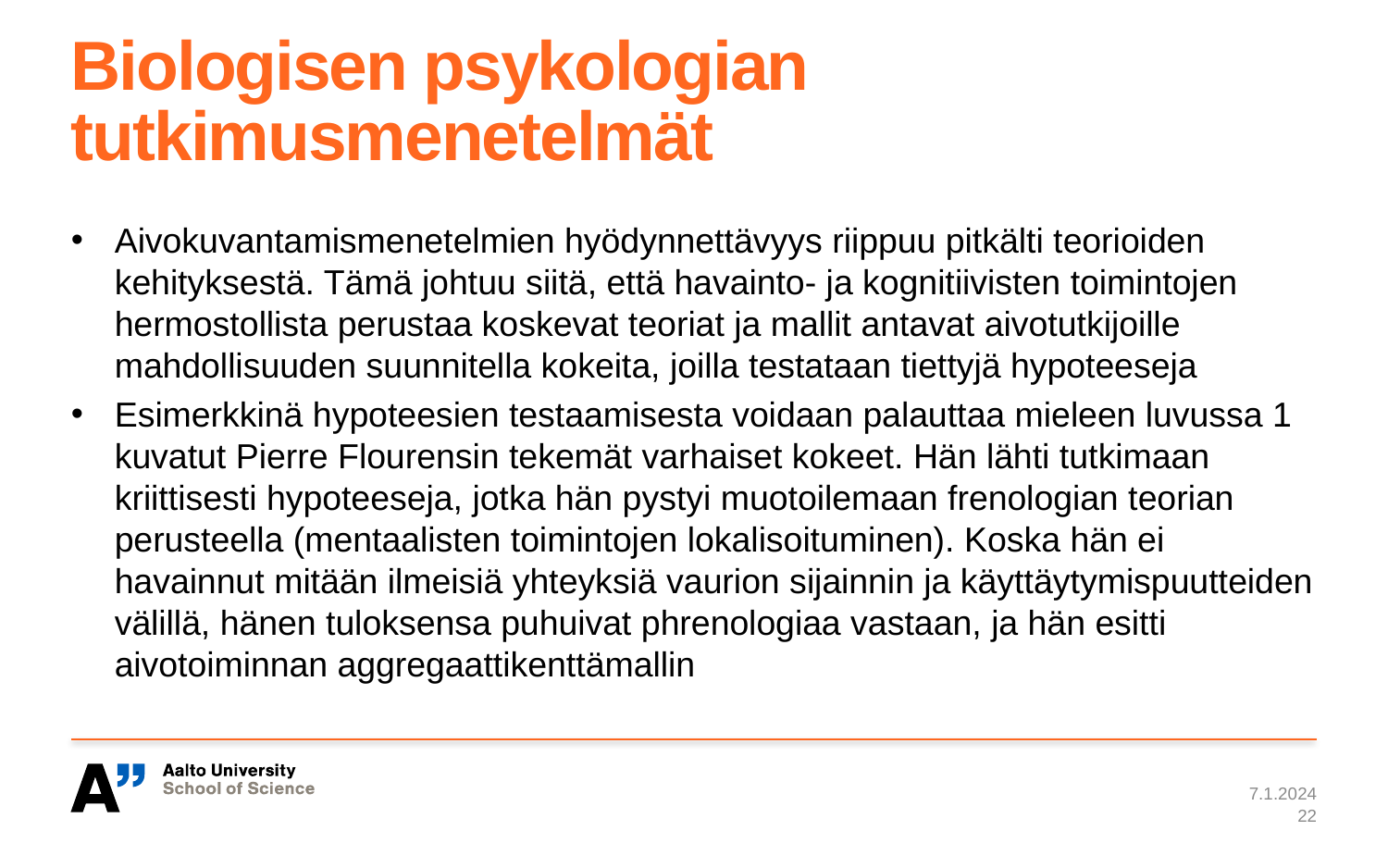

# Biologisen psykologian tutkimusmenetelmät
Aivokuvantamismenetelmien hyödynnettävyys riippuu pitkälti teorioiden kehityksestä. Tämä johtuu siitä, että havainto- ja kognitiivisten toimintojen hermostollista perustaa koskevat teoriat ja mallit antavat aivotutkijoille mahdollisuuden suunnitella kokeita, joilla testataan tiettyjä hypoteeseja
Esimerkkinä hypoteesien testaamisesta voidaan palauttaa mieleen luvussa 1 kuvatut Pierre Flourensin tekemät varhaiset kokeet. Hän lähti tutkimaan kriittisesti hypoteeseja, jotka hän pystyi muotoilemaan frenologian teorian perusteella (mentaalisten toimintojen lokalisoituminen). Koska hän ei havainnut mitään ilmeisiä yhteyksiä vaurion sijainnin ja käyttäytymispuutteiden välillä, hänen tuloksensa puhuivat phrenologiaa vastaan, ja hän esitti aivotoiminnan aggregaattikenttämallin
7.1.2024
22